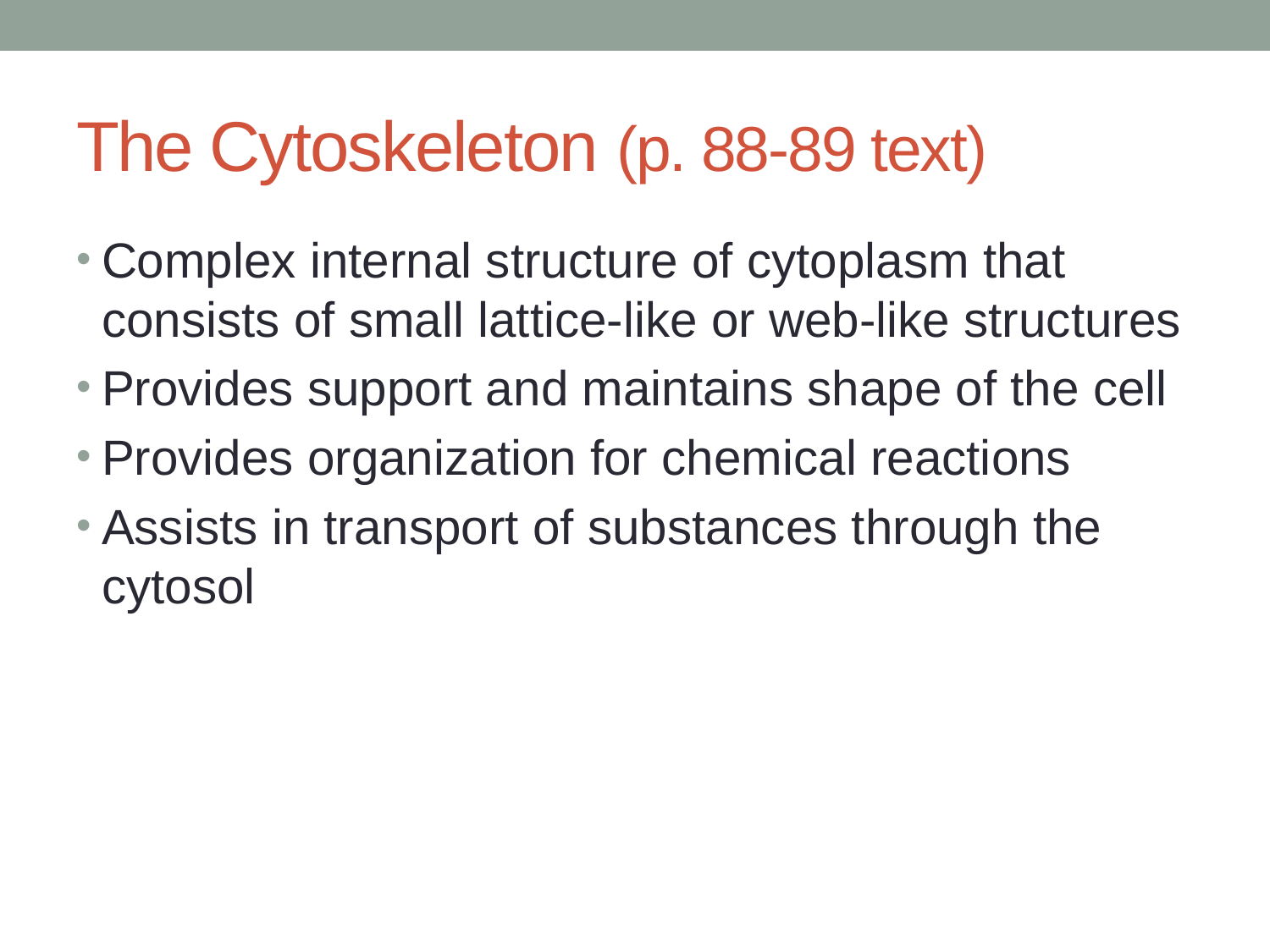

# The Cytoskeleton (p. 88-89 text)
Complex internal structure of cytoplasm that consists of small lattice-like or web-like structures
Provides support and maintains shape of the cell
Provides organization for chemical reactions
Assists in transport of substances through the cytosol